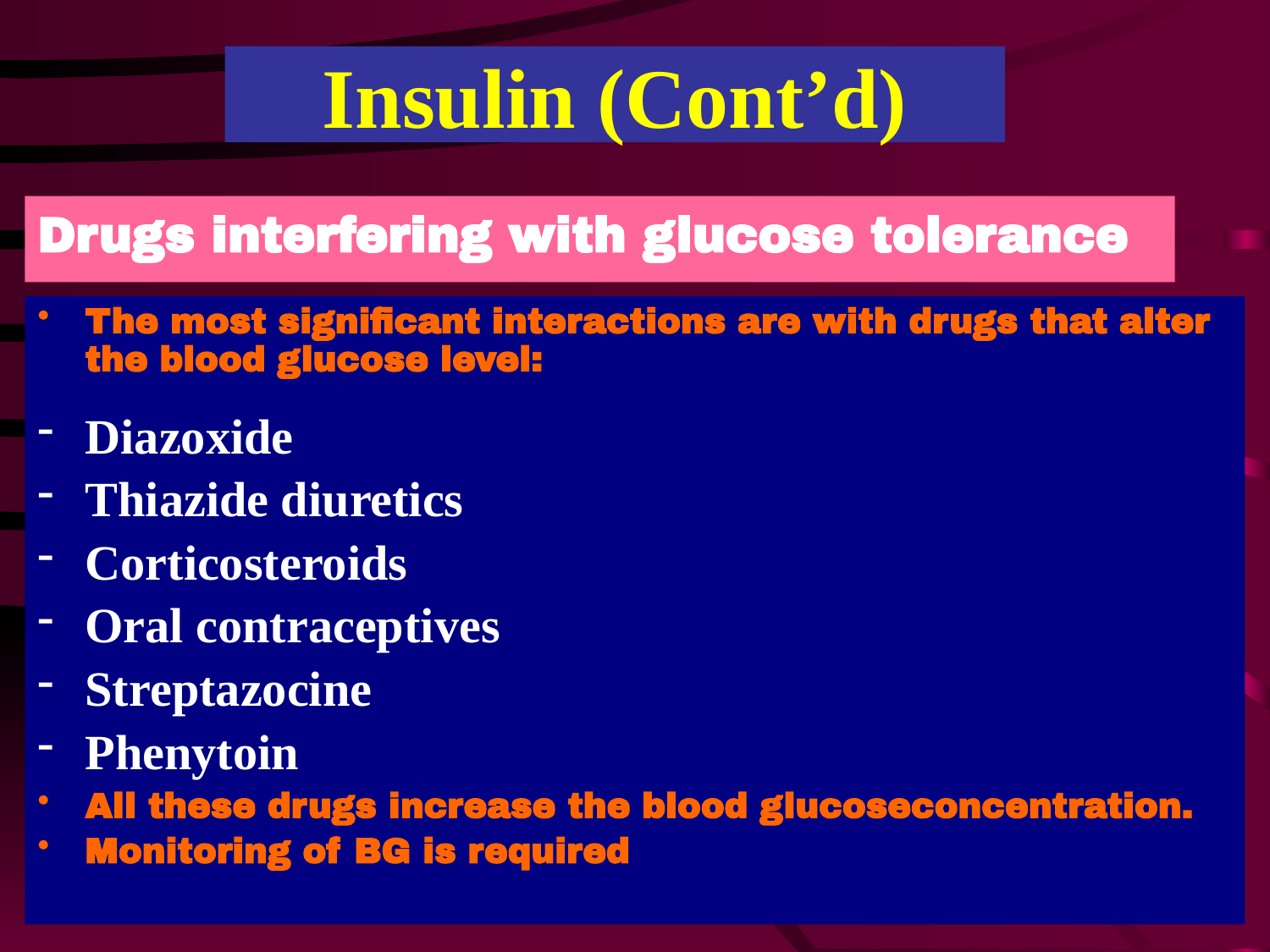

# Insulin (Cont’d)
Drugs interfering with glucose tolerance
The most significant interactions are with drugs that alter the blood glucose level:

Diazoxide
Thiazide diuretics
Corticosteroids
Oral contraceptives
Streptazocine
Phenytoin
All these drugs increase the blood glucoseconcentration.
Monitoring of BG is required
74